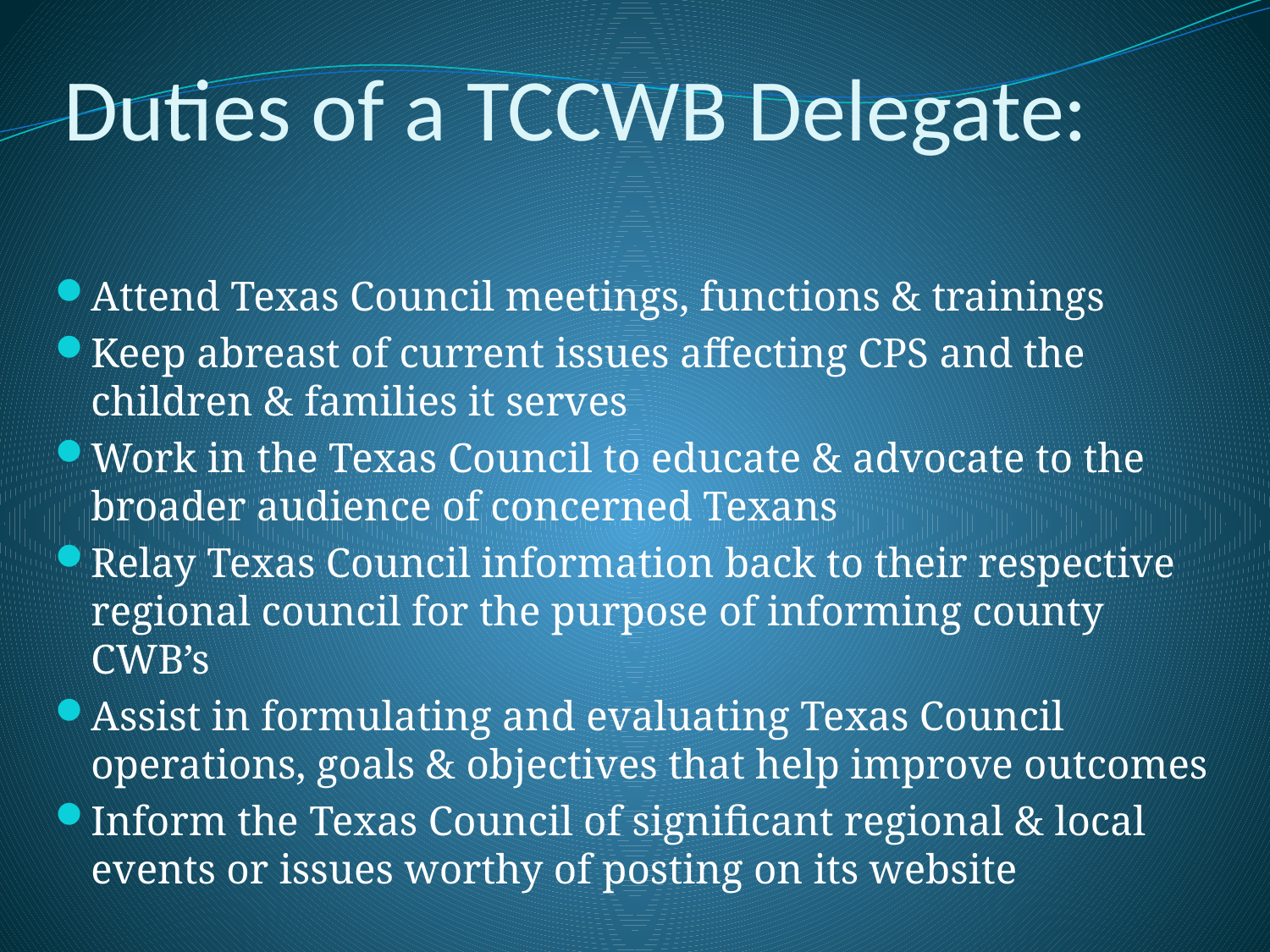

# Duties of a TCCWB Delegate:
Attend Texas Council meetings, functions & trainings
Keep abreast of current issues affecting CPS and the children & families it serves
Work in the Texas Council to educate & advocate to the  broader audience of concerned Texans
Relay Texas Council information back to their respective regional council for the purpose of informing county CWB’s
Assist in formulating and evaluating Texas Council operations, goals & objectives that help improve outcomes
Inform the Texas Council of significant regional & local events or issues worthy of posting on its website